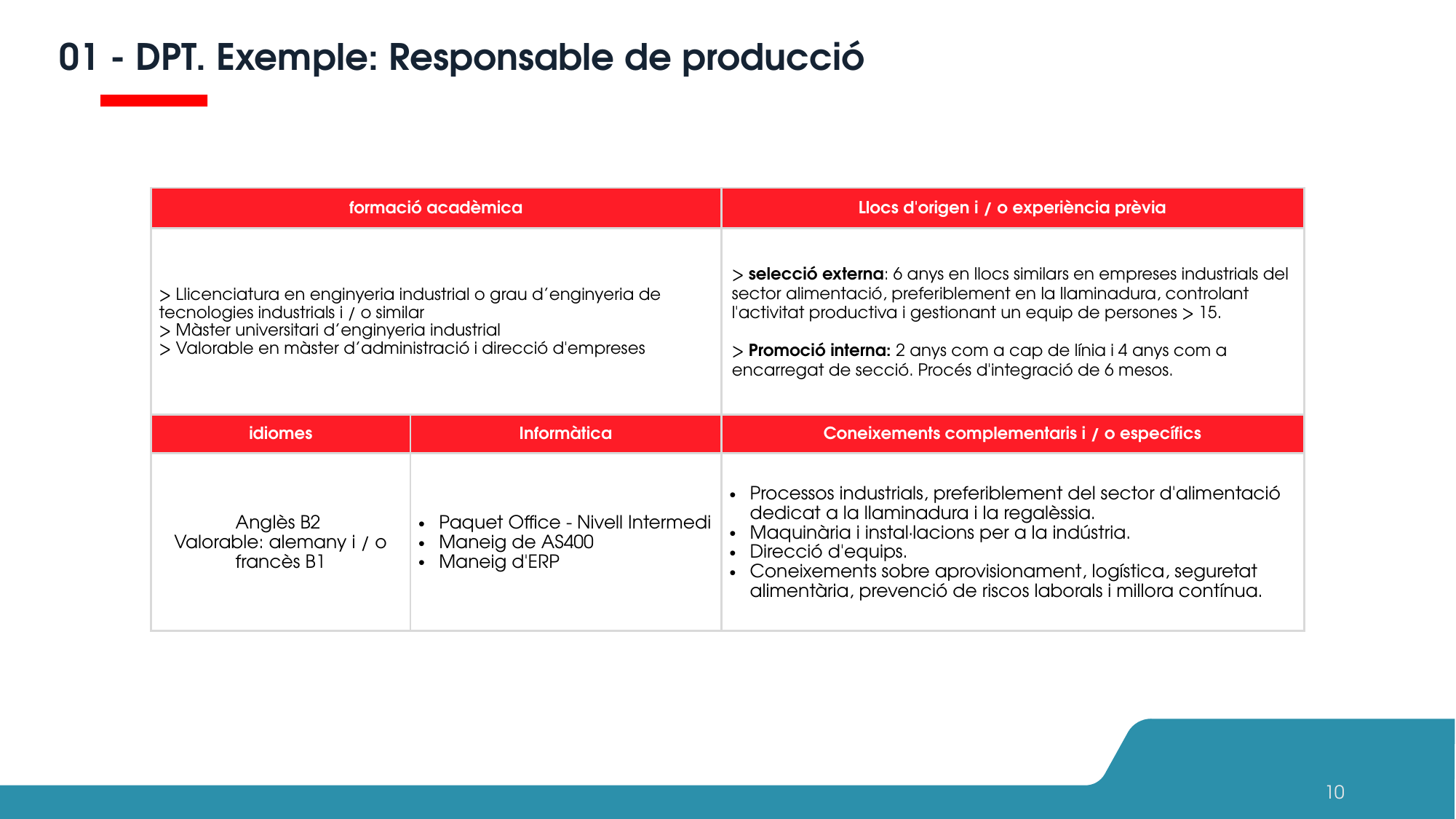

# 01 - DPT. Exemple: Responsable de producció
| formació acadèmica |  | Llocs d'origen i / o experiència prèvia |
| --- | --- | --- |
| > Llicenciatura en enginyeria industrial o grau d’enginyeria de tecnologies industrials i / o similar > Màster universitari d’enginyeria industrial > Valorable en màster d’administració i direcció d'empreses |  | > selecció externa: 6 anys en llocs similars en empreses industrials del sector alimentació, preferiblement en la llaminadura, controlant l'activitat productiva i gestionant un equip de persones > 15. > Promoció interna: 2 anys com a cap de línia i 4 anys com a encarregat de secció. Procés d'integració de 6 mesos. |
| idiomes | Informàtica | Coneixements complementaris i / o específics |
| Anglès B2 Valorable: alemany i / o francès B1 | Paquet Office - Nivell Intermedi Maneig de AS400 Maneig d'ERP | Processos industrials, preferiblement del sector d'alimentació dedicat a la llaminadura i la regalèssia. Maquinària i instal·lacions per a la indústria. Direcció d'equips. Coneixements sobre aprovisionament, logística, seguretat alimentària, prevenció de riscos laborals i millora contínua. |
10